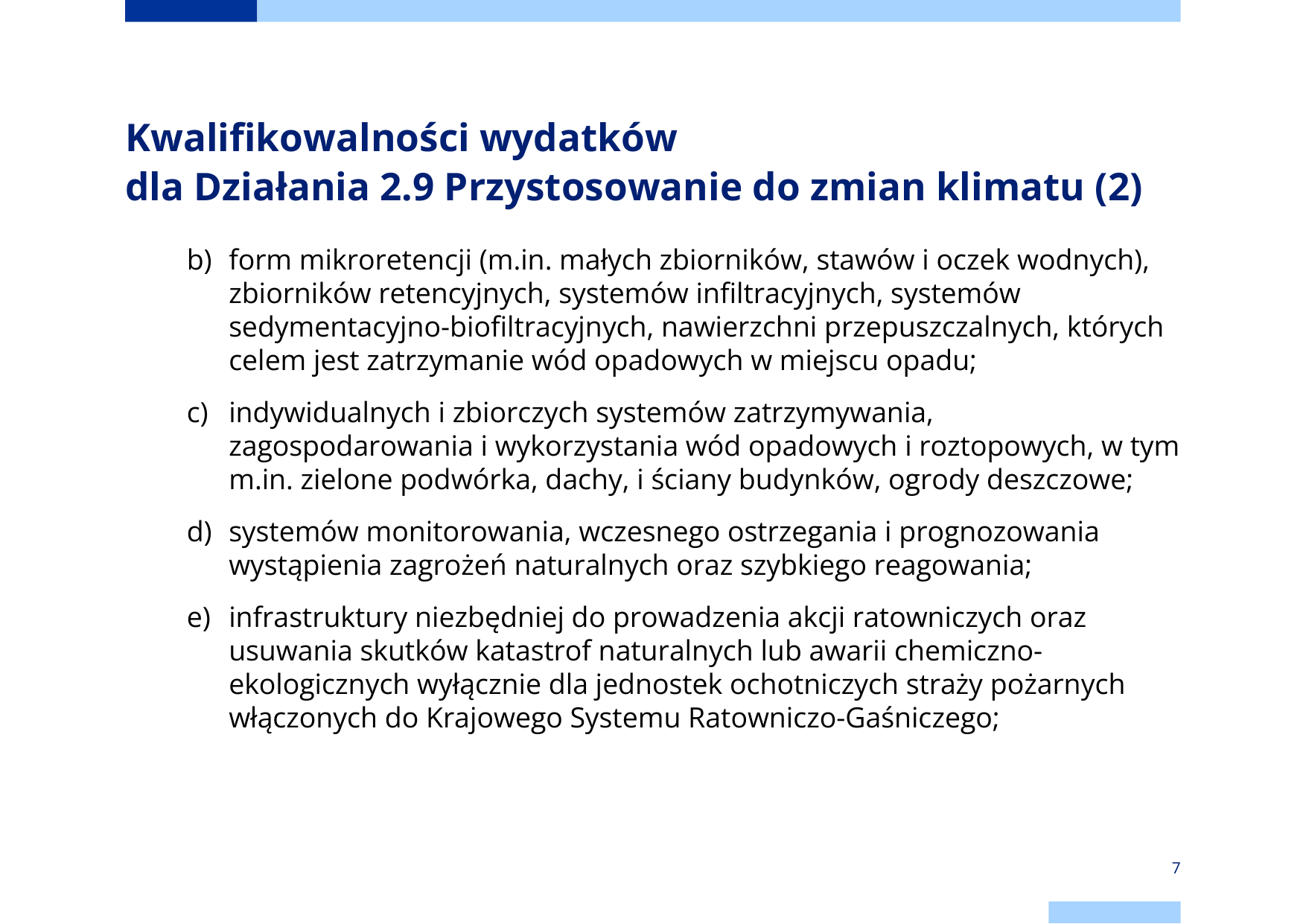

# Kwalifikowalności wydatków dla Działania 2.9 Przystosowanie do zmian klimatu (2)
form mikroretencji (m.in. małych zbiorników, stawów i oczek wodnych), zbiorników retencyjnych, systemów infiltracyjnych, systemów sedymentacyjno-biofiltracyjnych, nawierzchni przepuszczalnych, których celem jest zatrzymanie wód opadowych w miejscu opadu;
indywidualnych i zbiorczych systemów zatrzymywania, zagospodarowania i wykorzystania wód opadowych i roztopowych, w tym m.in. zielone podwórka, dachy, i ściany budynków, ogrody deszczowe;
systemów monitorowania, wczesnego ostrzegania i prognozowania wystąpienia zagrożeń naturalnych oraz szybkiego reagowania;
infrastruktury niezbędniej do prowadzenia akcji ratowniczych oraz usuwania skutków katastrof naturalnych lub awarii chemiczno-ekologicznych wyłącznie dla jednostek ochotniczych straży pożarnych włączonych do Krajowego Systemu Ratowniczo-Gaśniczego;

7